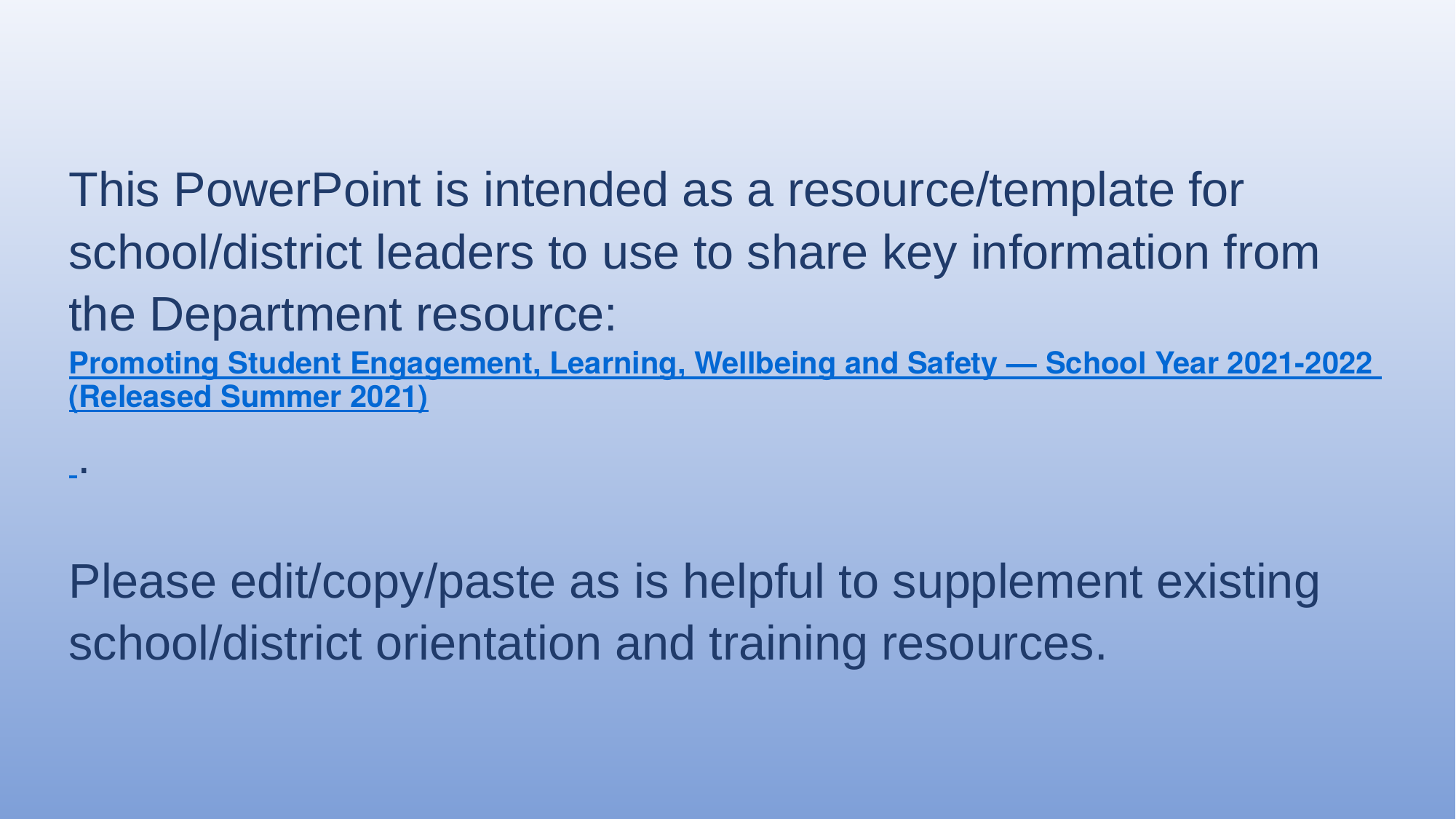

This PowerPoint is intended as a resource/template for school/district leaders to use to share key information from the Department resource: Promoting Student Engagement, Learning, Wellbeing and Safety — School Year 2021-2022 (Released Summer 2021) .
Please edit/copy/paste as is helpful to supplement existing school/district orientation and training resources.